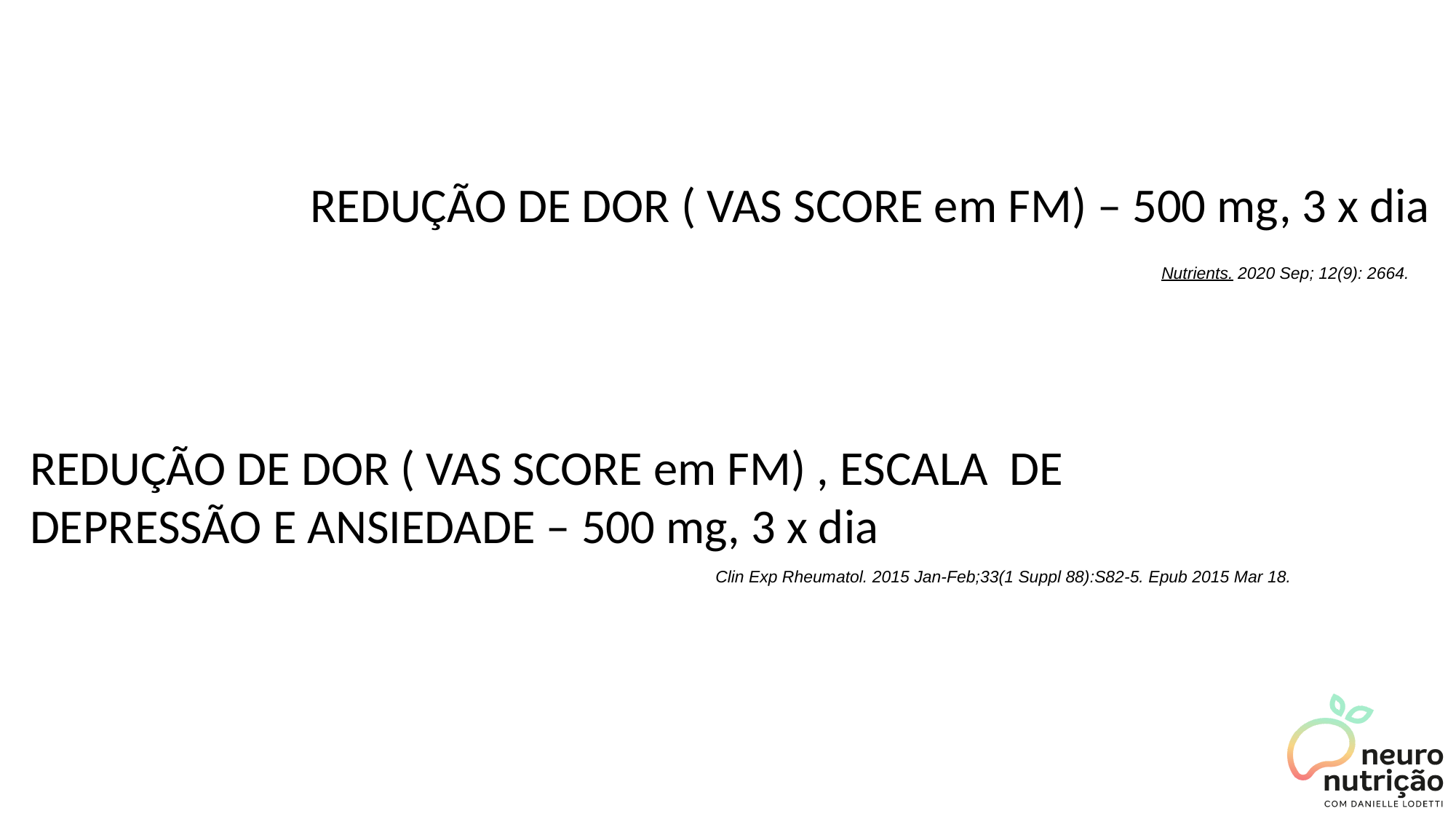

# REDUÇÃO DE DOR ( VAS SCORE em FM) – 500 mg, 3 x dia
Nutrients. 2020 Sep; 12(9): 2664.
REDUÇÃO DE DOR ( VAS SCORE em FM) , ESCALA  DE DEPRESSÃO E ANSIEDADE – 500 mg, 3 x dia
Clin Exp Rheumatol. 2015 Jan-Feb;33(1 Suppl 88):S82-5. Epub 2015 Mar 18.